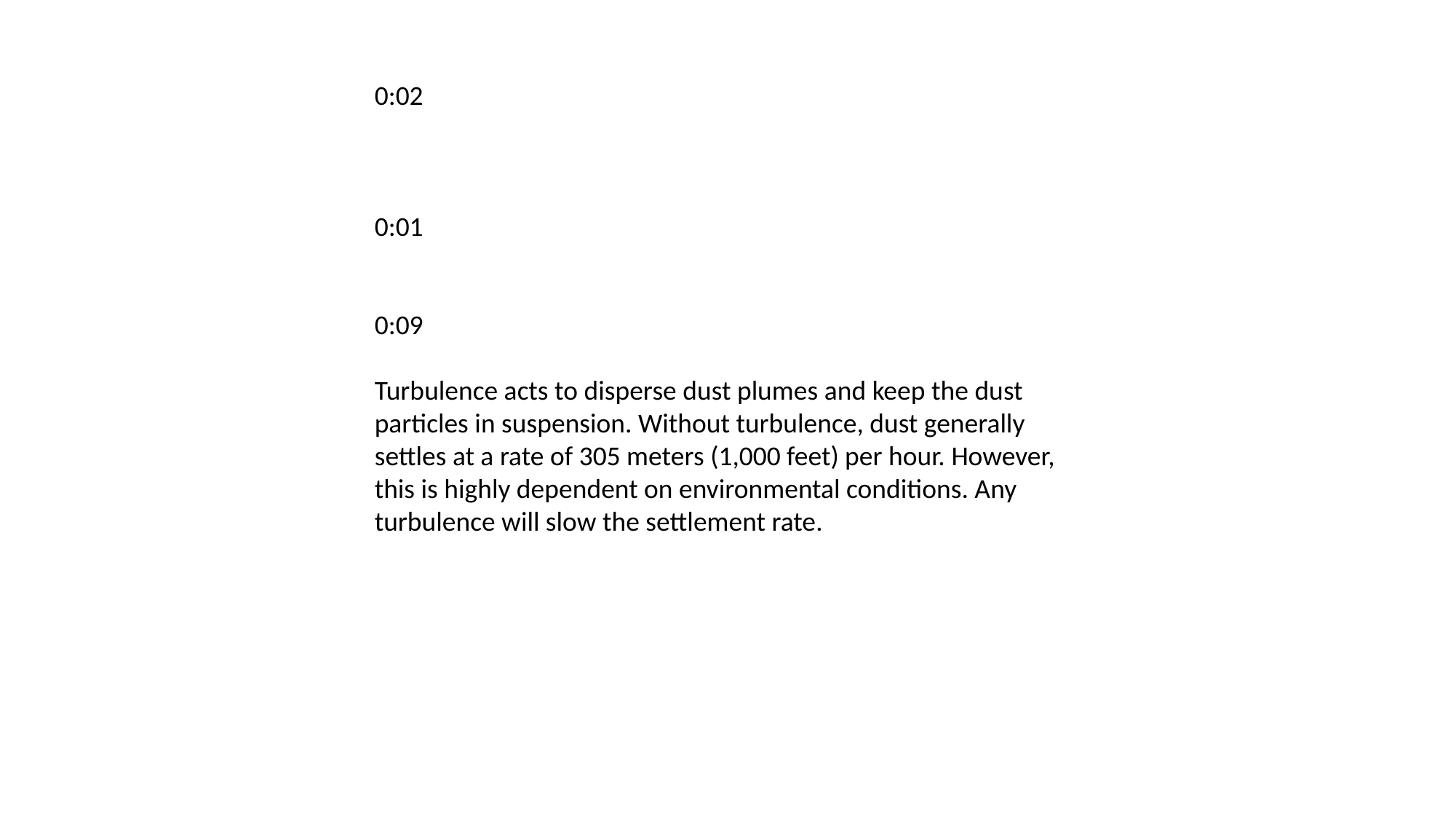

0:02

0:01

0:09

Turbulence acts to disperse dust plumes and keep the dust particles in suspension. Without turbulence, dust generally settles at a rate of 305 meters (1,000 feet) per hour. However, this is highly dependent on environmental conditions. Any turbulence will slow the settlement rate.